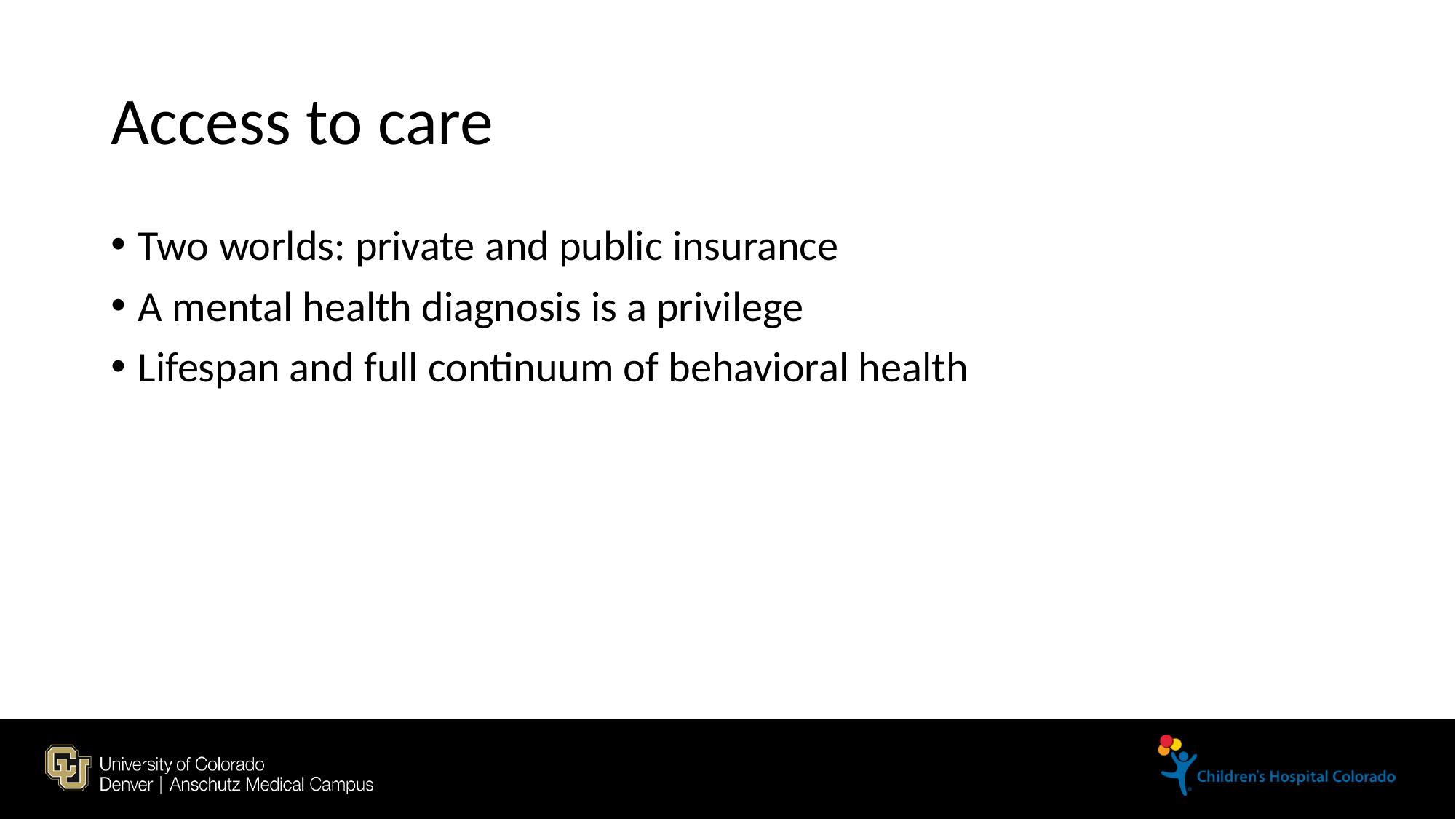

# Access to care
Two worlds: private and public insurance
A mental health diagnosis is a privilege
Lifespan and full continuum of behavioral health